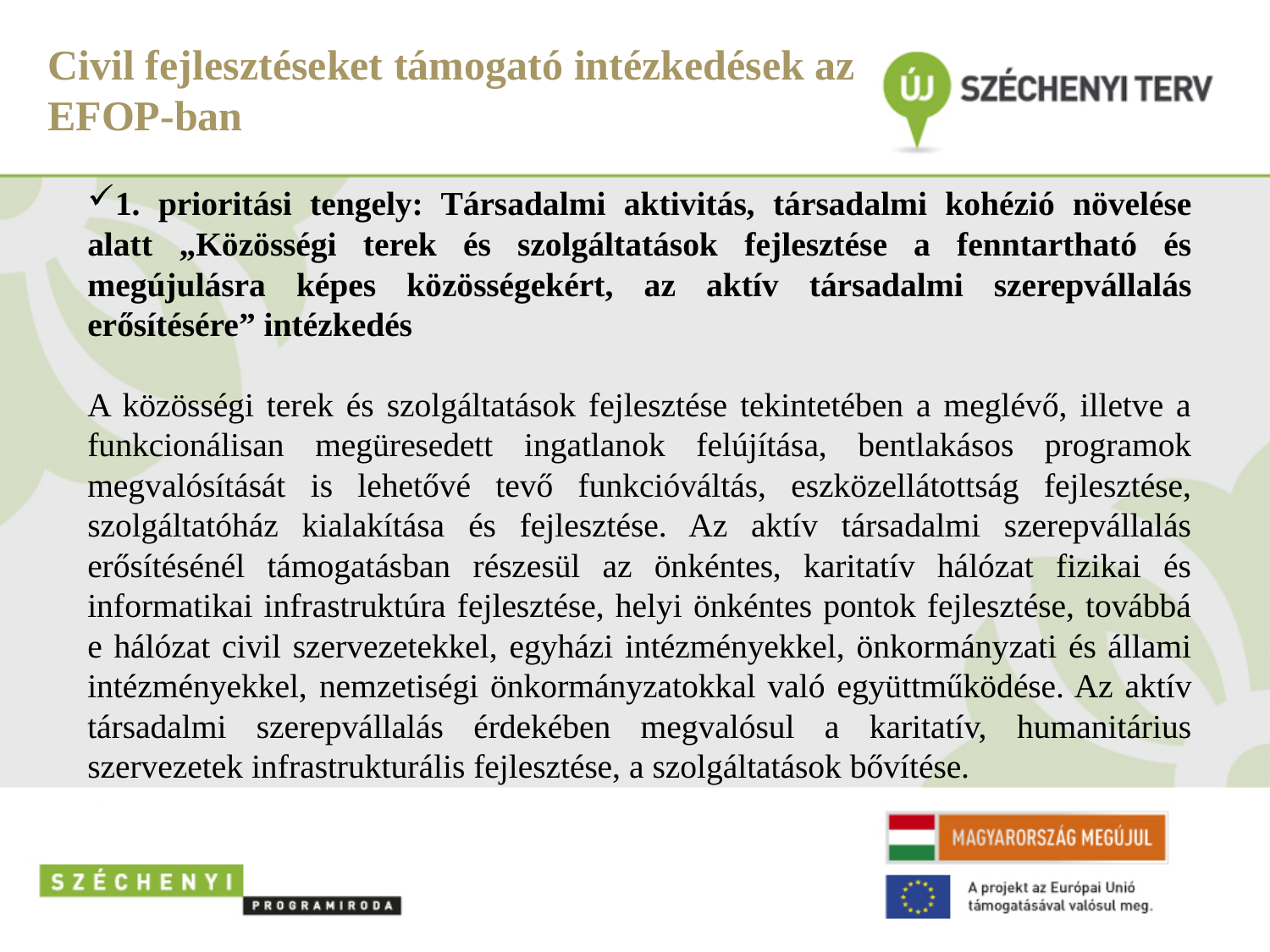

# Civil fejlesztéseket támogató intézkedések az EFOP-ban
1. prioritási tengely: Társadalmi aktivitás, társadalmi kohézió növelése alatt „Közösségi terek és szolgáltatások fejlesztése a fenntartható és megújulásra képes közösségekért, az aktív társadalmi szerepvállalás erősítésére” intézkedés

A közösségi terek és szolgáltatások fejlesztése tekintetében a meglévő, illetve a funkcionálisan megüresedett ingatlanok felújítása, bentlakásos programok megvalósítását is lehetővé tevő funkcióváltás, eszközellátottság fejlesztése, szolgáltatóház kialakítása és fejlesztése. Az aktív társadalmi szerepvállalás erősítésénél támogatásban részesül az önkéntes, karitatív hálózat fizikai és informatikai infrastruktúra fejlesztése, helyi önkéntes pontok fejlesztése, továbbá e hálózat civil szervezetekkel, egyházi intézményekkel, önkormányzati és állami intézményekkel, nemzetiségi önkormányzatokkal való együttműködése. Az aktív társadalmi szerepvállalás érdekében megvalósul a karitatív, humanitárius szervezetek infrastrukturális fejlesztése, a szolgáltatások bővítése.